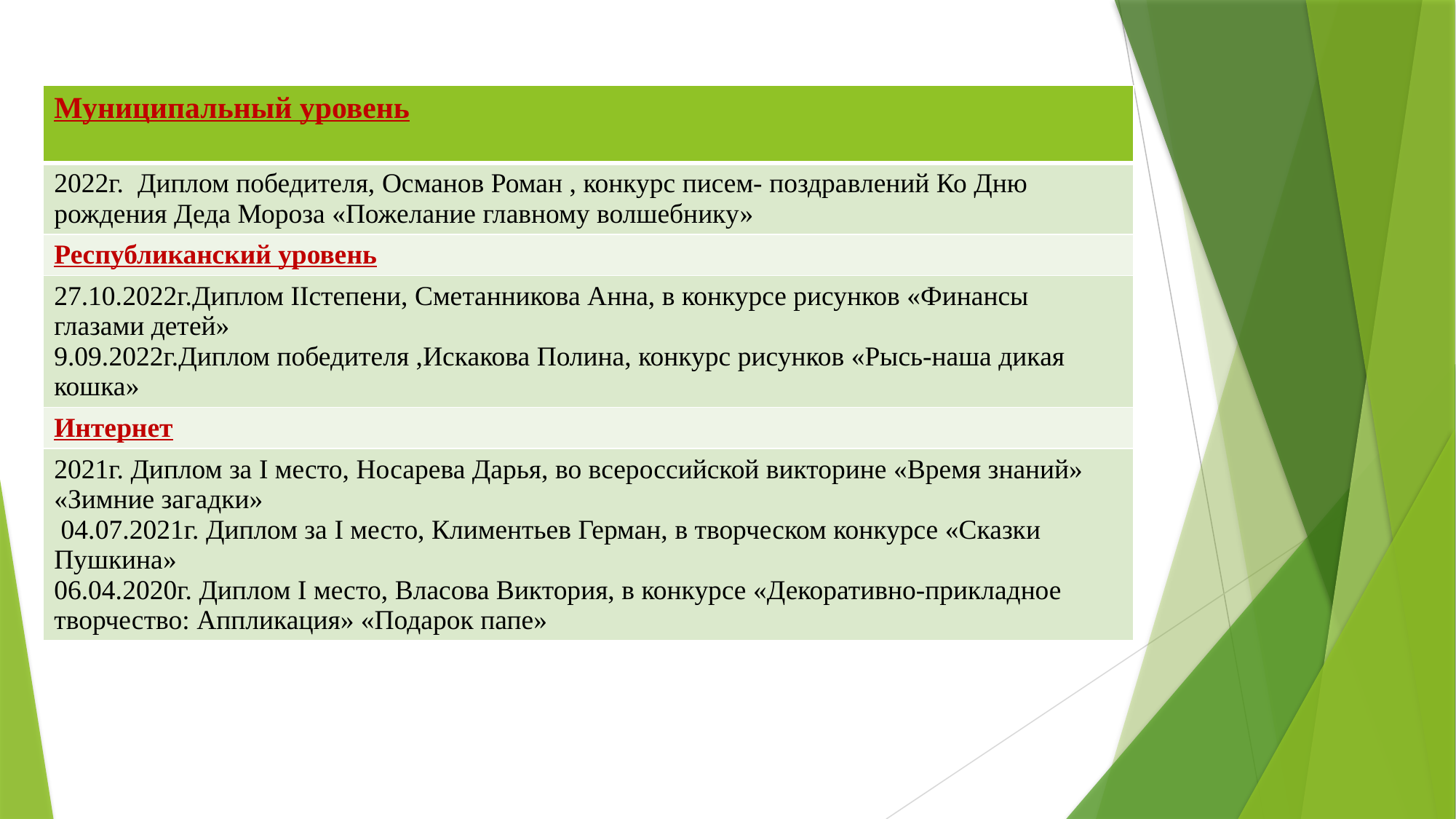

| Муниципальный уровень |
| --- |
| 2022г. Диплом победителя, Османов Роман , конкурс писем- поздравлений Ко Дню рождения Деда Мороза «Пожелание главному волшебнику» |
| Республиканский уровень |
| 27.10.2022г.Диплом IIстепени, Сметанникова Анна, в конкурсе рисунков «Финансы глазами детей» 9.09.2022г.Диплом победителя ,Искакова Полина, конкурс рисунков «Рысь-наша дикая кошка» |
| Интернет |
| 2021г. Диплом за I место, Носарева Дарья, во всероссийской викторине «Время знаний» «Зимние загадки» 04.07.2021г. Диплом за I место, Климентьев Герман, в творческом конкурсе «Сказки Пушкина» 06.04.2020г. Диплом I место, Власова Виктория, в конкурсе «Декоративно-прикладное творчество: Аппликация» «Подарок папе» |